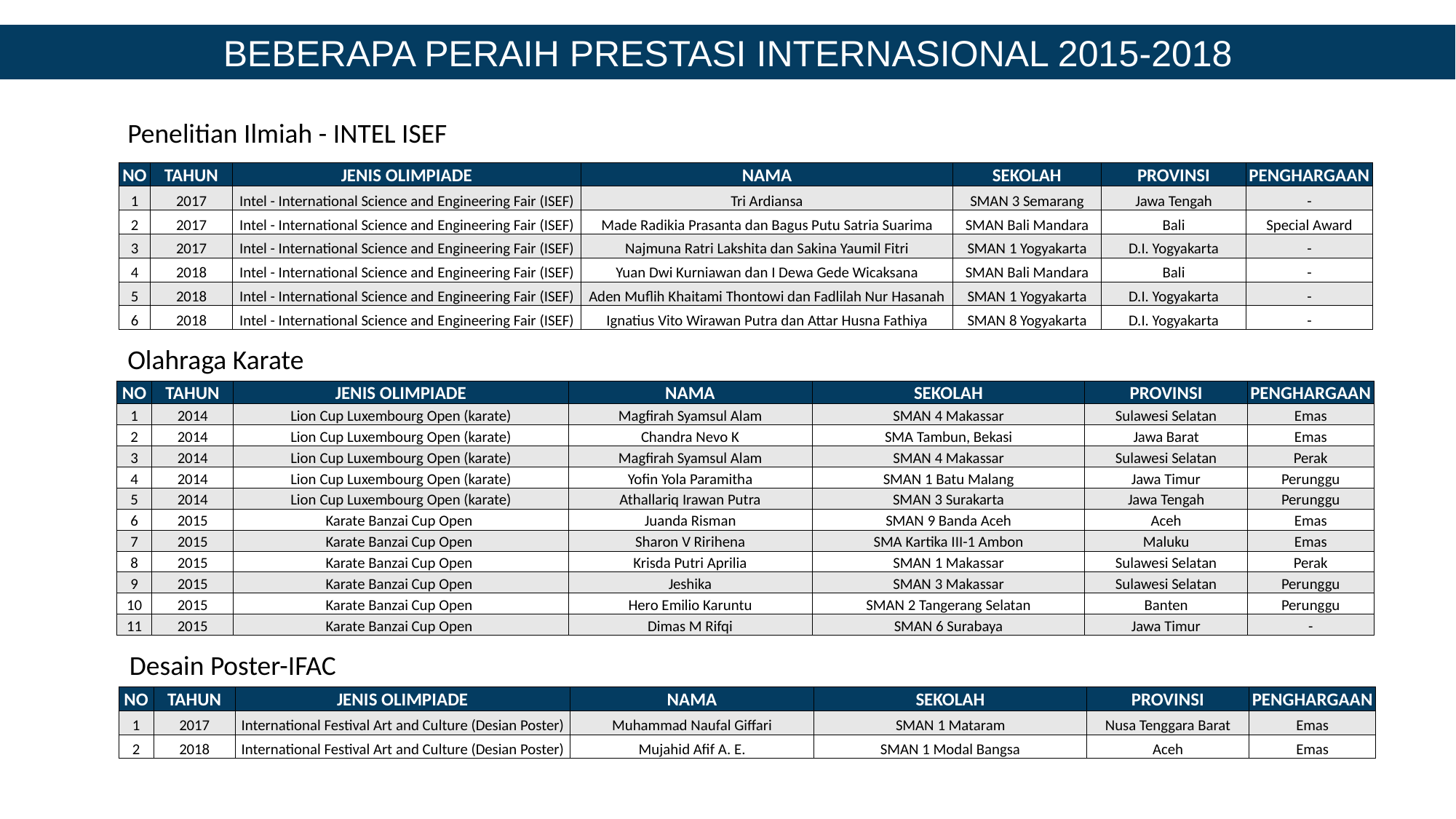

BEBERAPA PERAIH PRESTASI INTERNASIONAL 2015-2018
Penelitian Ilmiah - INTEL ISEF
| NO | TAHUN | JENIS OLIMPIADE | NAMA | SEKOLAH | PROVINSI | PENGHARGAAN |
| --- | --- | --- | --- | --- | --- | --- |
| 1 | 2017 | Intel - International Science and Engineering Fair (ISEF) | Tri Ardiansa | SMAN 3 Semarang | Jawa Tengah | - |
| 2 | 2017 | Intel - International Science and Engineering Fair (ISEF) | Made Radikia Prasanta dan Bagus Putu Satria Suarima | SMAN Bali Mandara | Bali | Special Award |
| 3 | 2017 | Intel - International Science and Engineering Fair (ISEF) | Najmuna Ratri Lakshita dan Sakina Yaumil Fitri | SMAN 1 Yogyakarta | D.I. Yogyakarta | - |
| 4 | 2018 | Intel - International Science and Engineering Fair (ISEF) | Yuan Dwi Kurniawan dan I Dewa Gede Wicaksana | SMAN Bali Mandara | Bali | - |
| 5 | 2018 | Intel - International Science and Engineering Fair (ISEF) | Aden Muflih Khaitami Thontowi dan Fadlilah Nur Hasanah | SMAN 1 Yogyakarta | D.I. Yogyakarta | - |
| 6 | 2018 | Intel - International Science and Engineering Fair (ISEF) | Ignatius Vito Wirawan Putra dan Attar Husna Fathiya | SMAN 8 Yogyakarta | D.I. Yogyakarta | - |
Olahraga Karate
| NO | TAHUN | JENIS OLIMPIADE | NAMA | SEKOLAH | PROVINSI | PENGHARGAAN |
| --- | --- | --- | --- | --- | --- | --- |
| 1 | 2014 | Lion Cup Luxembourg Open (karate) | Magfirah Syamsul Alam | SMAN 4 Makassar | Sulawesi Selatan | Emas |
| 2 | 2014 | Lion Cup Luxembourg Open (karate) | Chandra Nevo K | SMA Tambun, Bekasi | Jawa Barat | Emas |
| 3 | 2014 | Lion Cup Luxembourg Open (karate) | Magfirah Syamsul Alam | SMAN 4 Makassar | Sulawesi Selatan | Perak |
| 4 | 2014 | Lion Cup Luxembourg Open (karate) | Yofin Yola Paramitha | SMAN 1 Batu Malang | Jawa Timur | Perunggu |
| 5 | 2014 | Lion Cup Luxembourg Open (karate) | Athallariq Irawan Putra | SMAN 3 Surakarta | Jawa Tengah | Perunggu |
| 6 | 2015 | Karate Banzai Cup Open | Juanda Risman | SMAN 9 Banda Aceh | Aceh | Emas |
| 7 | 2015 | Karate Banzai Cup Open | Sharon V Ririhena | SMA Kartika III-1 Ambon | Maluku | Emas |
| 8 | 2015 | Karate Banzai Cup Open | Krisda Putri Aprilia | SMAN 1 Makassar | Sulawesi Selatan | Perak |
| 9 | 2015 | Karate Banzai Cup Open | Jeshika | SMAN 3 Makassar | Sulawesi Selatan | Perunggu |
| 10 | 2015 | Karate Banzai Cup Open | Hero Emilio Karuntu | SMAN 2 Tangerang Selatan | Banten | Perunggu |
| 11 | 2015 | Karate Banzai Cup Open | Dimas M Rifqi | SMAN 6 Surabaya | Jawa Timur | - |
Desain Poster-IFAC
| NO | TAHUN | JENIS OLIMPIADE | NAMA | SEKOLAH | PROVINSI | PENGHARGAAN |
| --- | --- | --- | --- | --- | --- | --- |
| 1 | 2017 | International Festival Art and Culture (Desian Poster) | Muhammad Naufal Giffari | SMAN 1 Mataram | Nusa Tenggara Barat | Emas |
| 2 | 2018 | International Festival Art and Culture (Desian Poster) | Mujahid Afif A. E. | SMAN 1 Modal Bangsa | Aceh | Emas |